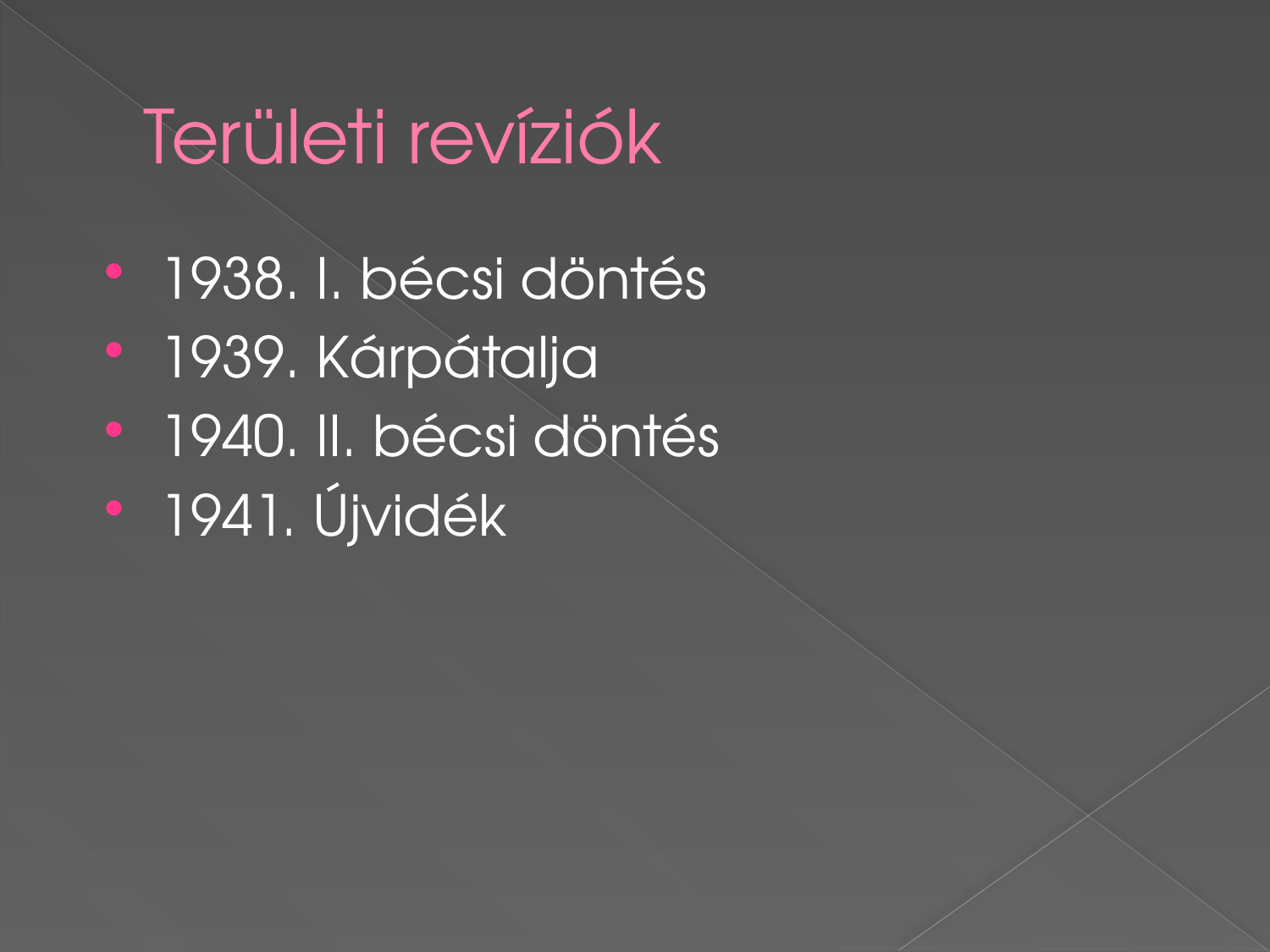

# Területi revíziók
1938. I. bécsi döntés
1939. Kárpátalja
1940. II. bécsi döntés
1941. Újvidék